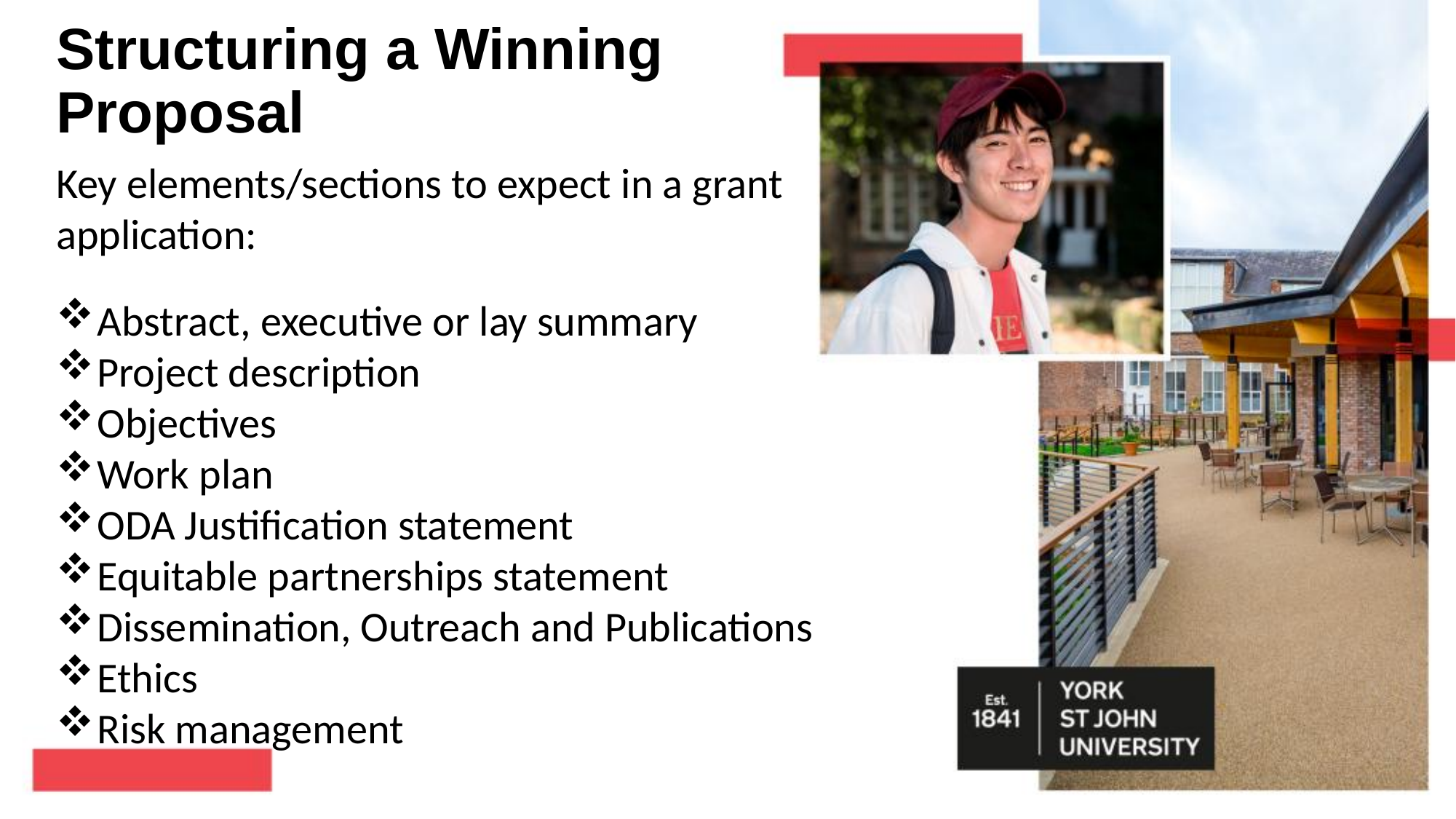

# Structuring a Winning Proposal
Key elements/sections to expect in a grant application:
Abstract, executive or lay summary
Project description
Objectives
Work plan
ODA Justification statement
Equitable partnerships statement
Dissemination, Outreach and Publications
Ethics
Risk management